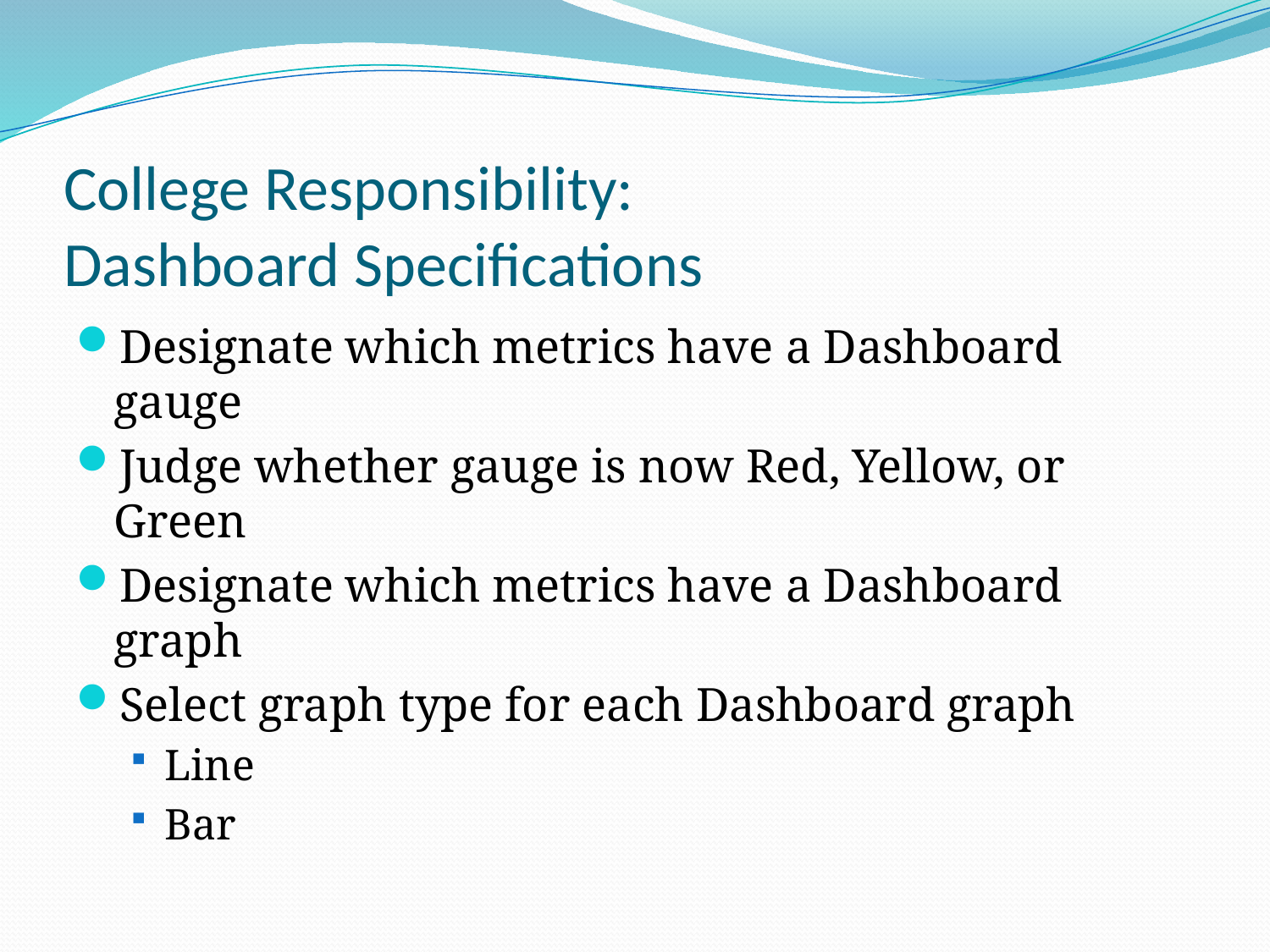

# College Responsibility: Dashboard Specifications
Designate which metrics have a Dashboard gauge
Judge whether gauge is now Red, Yellow, or Green
Designate which metrics have a Dashboard graph
Select graph type for each Dashboard graph
Line
Bar